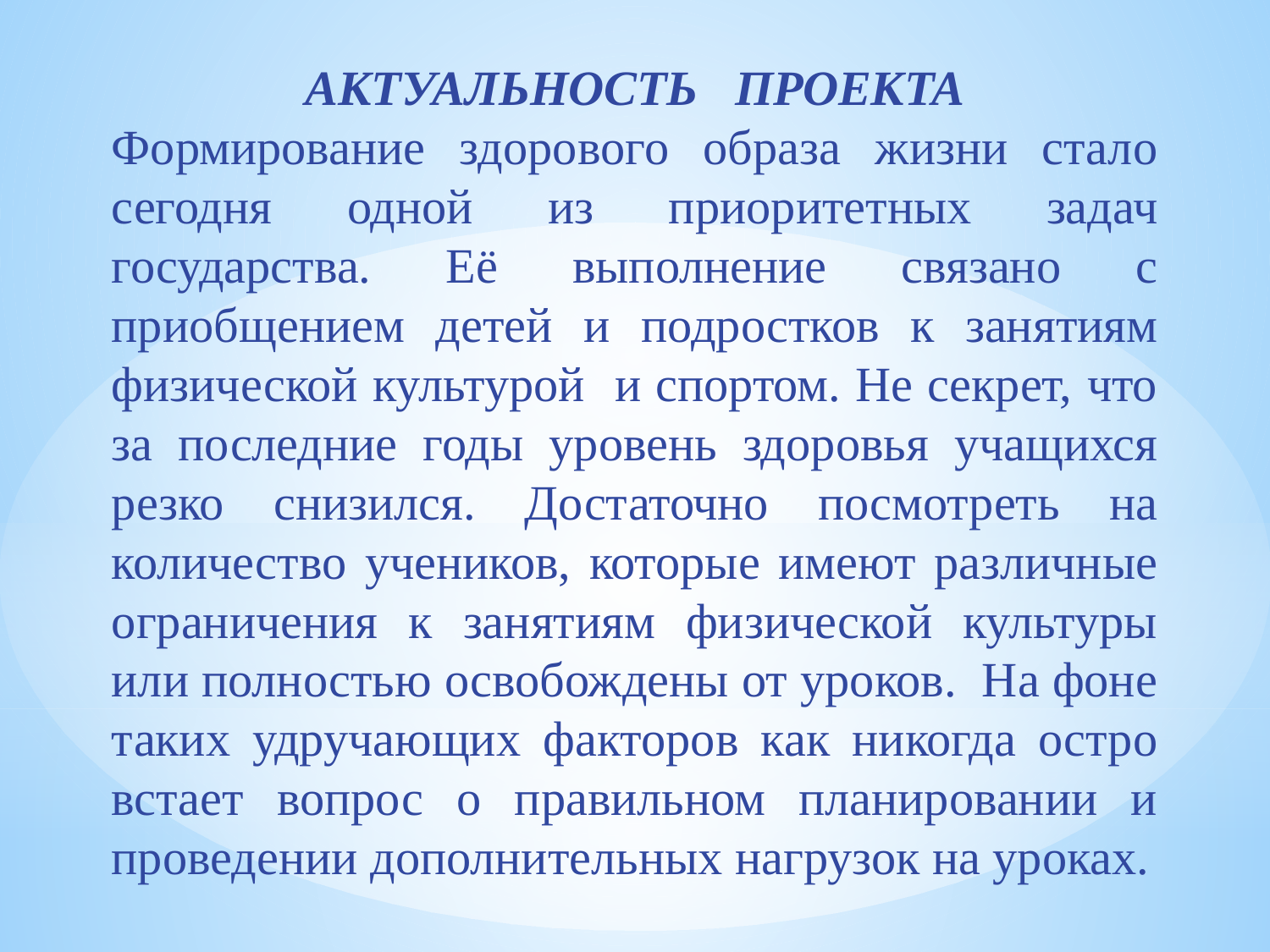

АКТУАЛЬНОСТЬ   ПРОЕКТА
Формирование здорового образа жизни стало сегодня одной из приоритетных задач государства. Её выполнение связано с приобщением детей и подростков к занятиям физической культурой  и спортом. Не секрет, что за последние годы уровень здоровья учащихся резко снизился. Достаточно посмотреть на количество учеников, которые имеют различные ограничения к занятиям физической культуры или полностью освобождены от уроков.  На фоне таких удручающих факторов как никогда остро встает вопрос о правильном планировании и проведении дополнительных нагрузок на уроках.